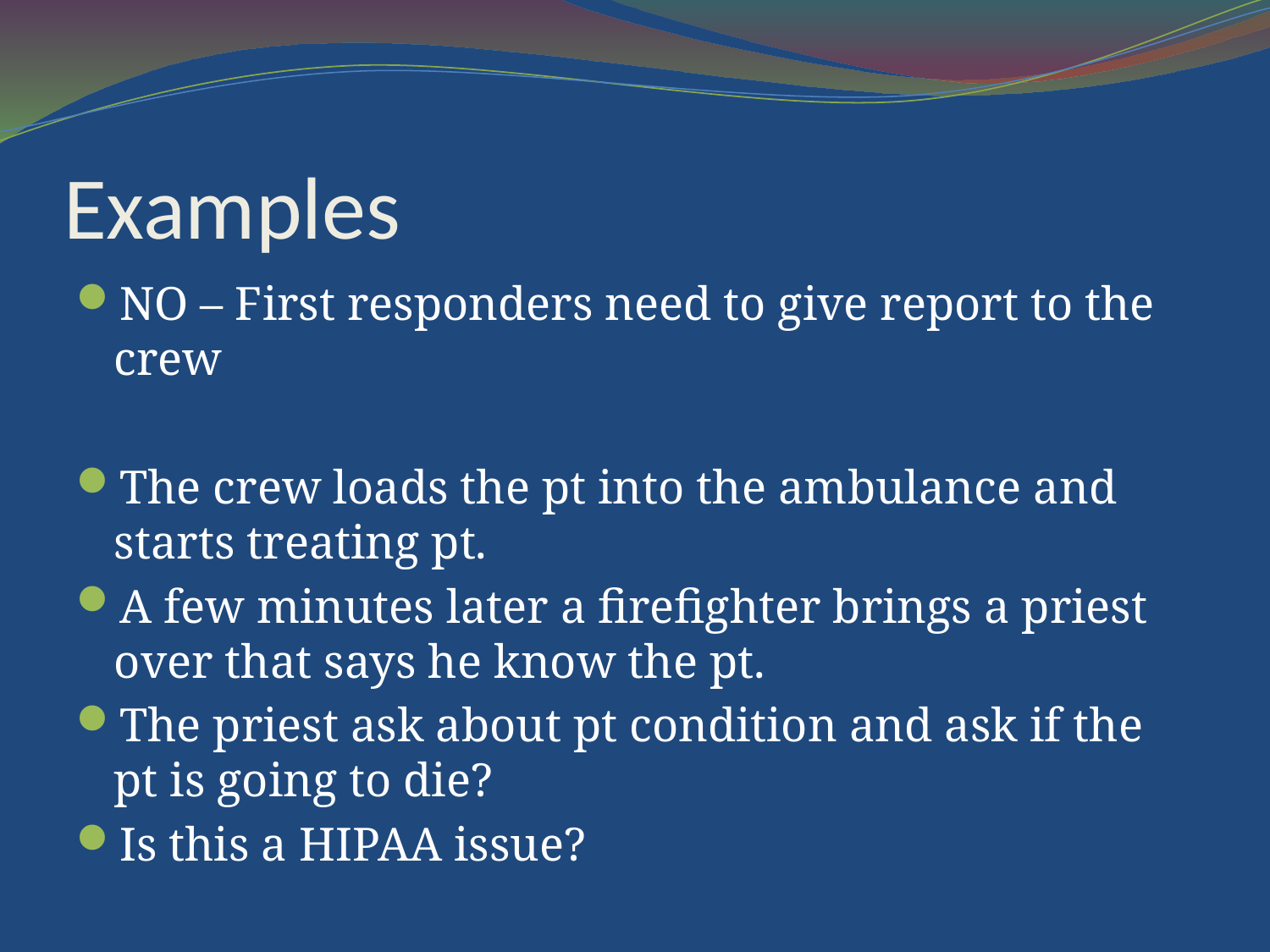

# Examples
NO – First responders need to give report to the crew

The crew loads the pt into the ambulance and starts treating pt.
A few minutes later a firefighter brings a priest over that says he know the pt.
The priest ask about pt condition and ask if the pt is going to die?
Is this a HIPAA issue?